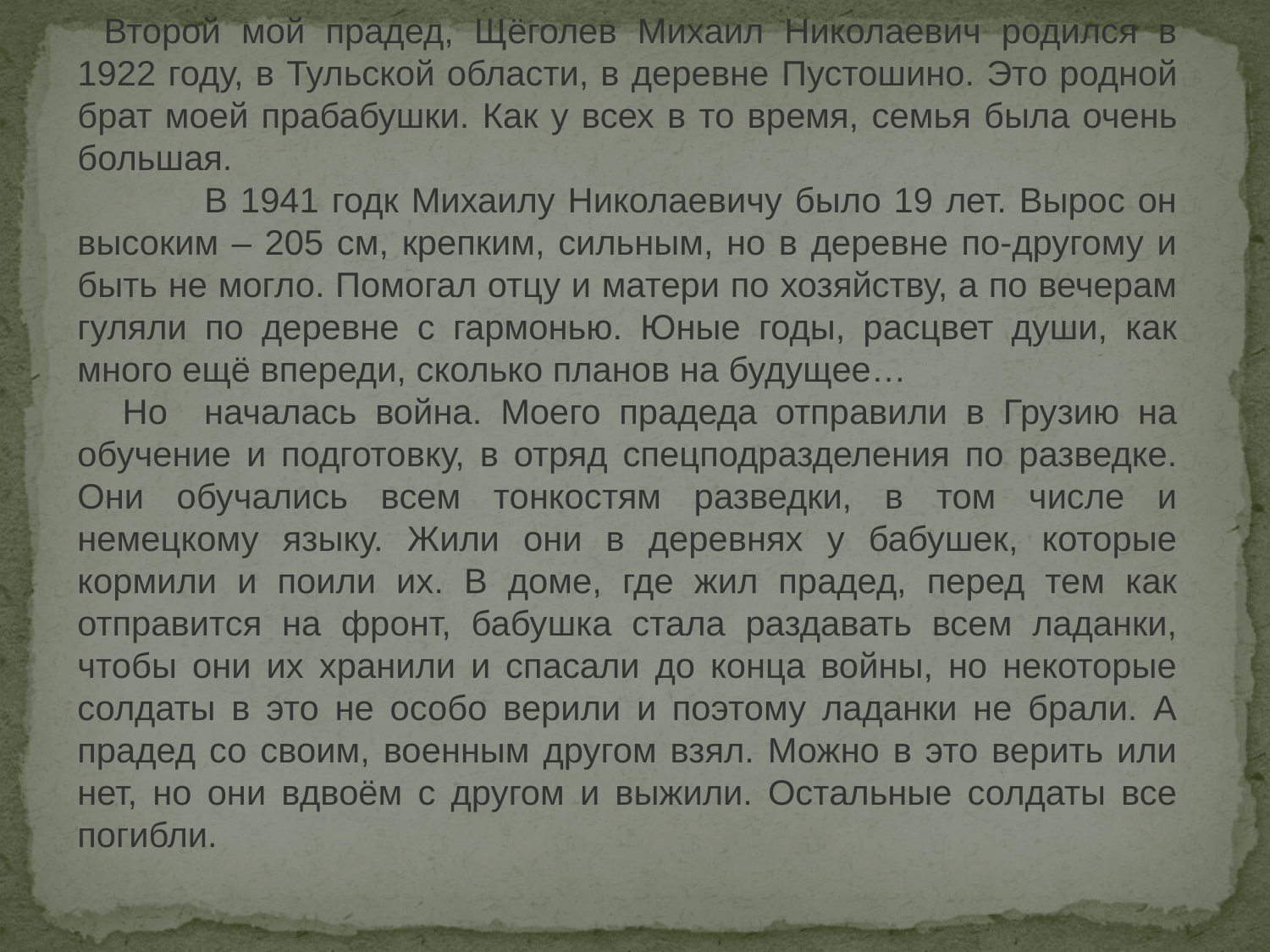

Второй мой прадед, Щёголев Михаил Николаевич родился в 1922 году, в Тульской области, в деревне Пустошино. Это родной брат моей прабабушки. Как у всех в то время, семья была очень большая.
	В 1941 годк Михаилу Николаевичу было 19 лет. Вырос он высоким – 205 см, крепким, сильным, но в деревне по-другому и быть не могло. Помогал отцу и матери по хозяйству, а по вечерам гуляли по деревне с гармонью. Юные годы, расцвет души, как много ещё впереди, сколько планов на будущее…
 Но  началась война. Моего прадеда отправили в Грузию на обучение и подготовку, в отряд спецподразделения по разведке. Они обучались всем тонкостям разведки, в том числе и немецкому языку. Жили они в деревнях у бабушек, которые кормили и поили их. В доме, где жил прадед, перед тем как отправится на фронт, бабушка стала раздавать всем ладанки, чтобы они их хранили и спасали до конца войны, но некоторые солдаты в это не особо верили и поэтому ладанки не брали. А прадед со своим, военным другом взял. Можно в это верить или нет, но они вдвоём с другом и выжили. Остальные солдаты все погибли.